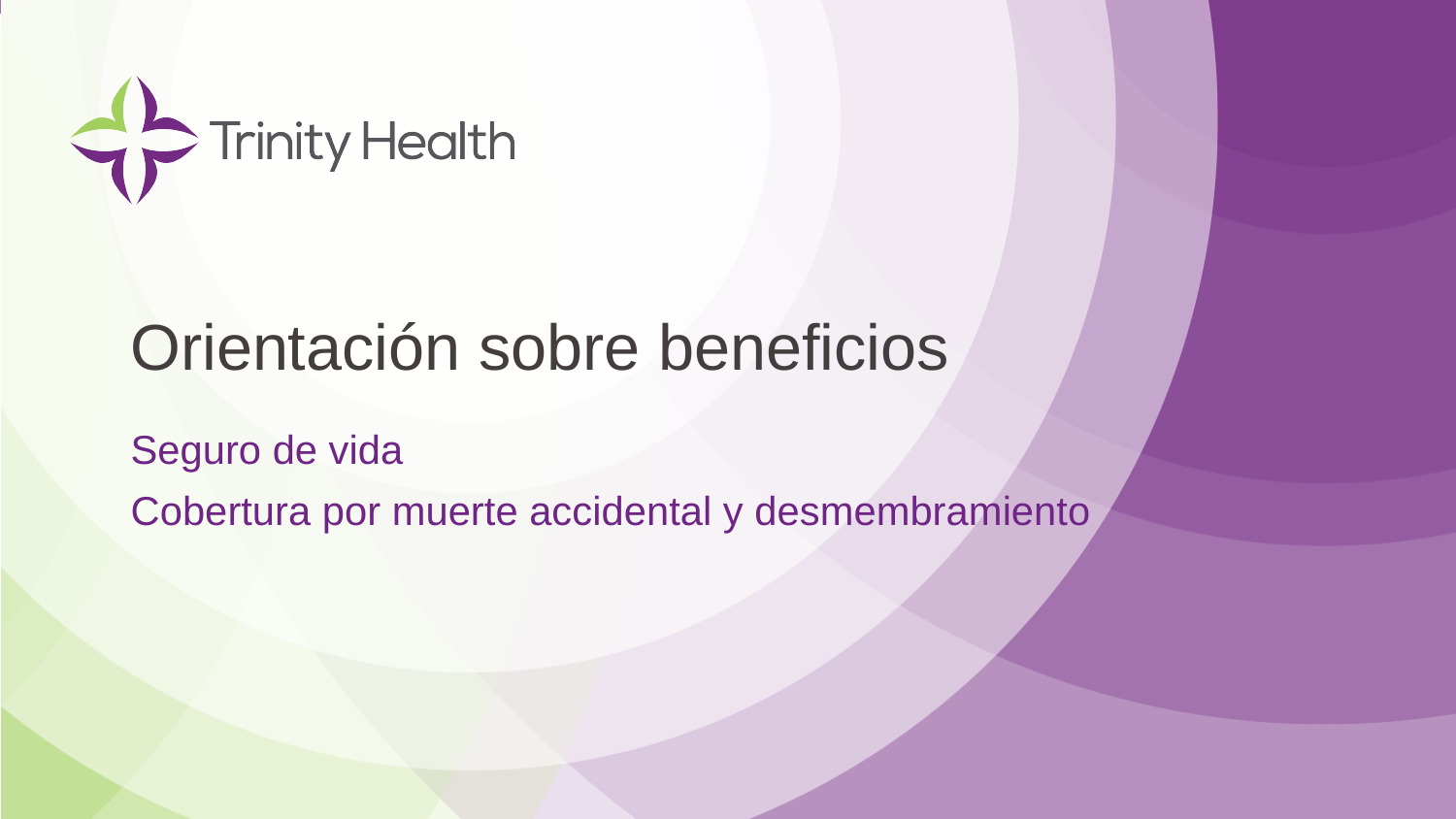

# Orientación sobre beneficios
Seguro de vida
Cobertura por muerte accidental y desmembramiento